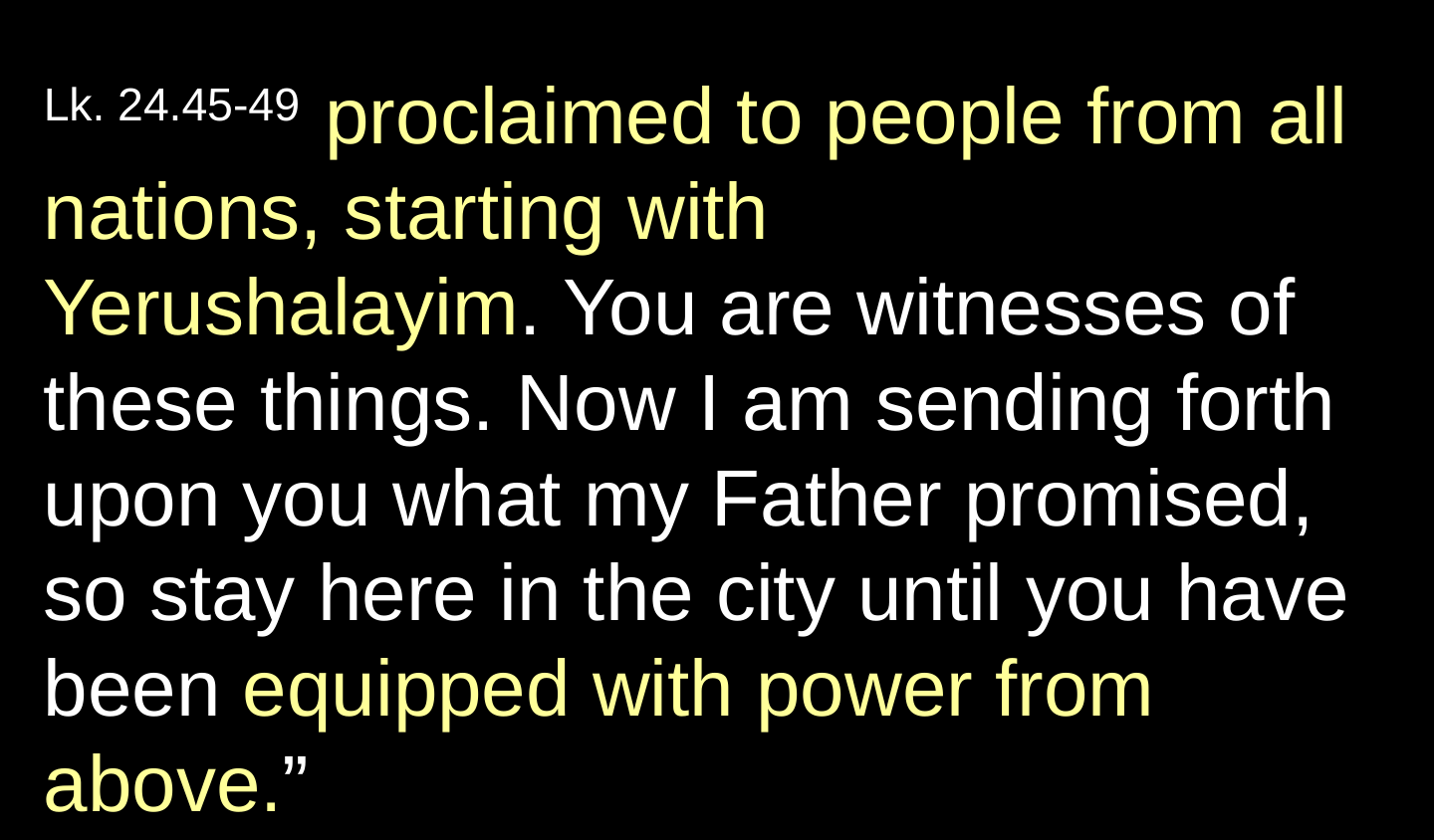

Lk. 24.45-49  proclaimed to people from all nations, starting with Yerushalayim. You are witnesses of these things. Now I am sending forth upon you what my Father promised, so stay here in the city until you have been equipped with power from above.”